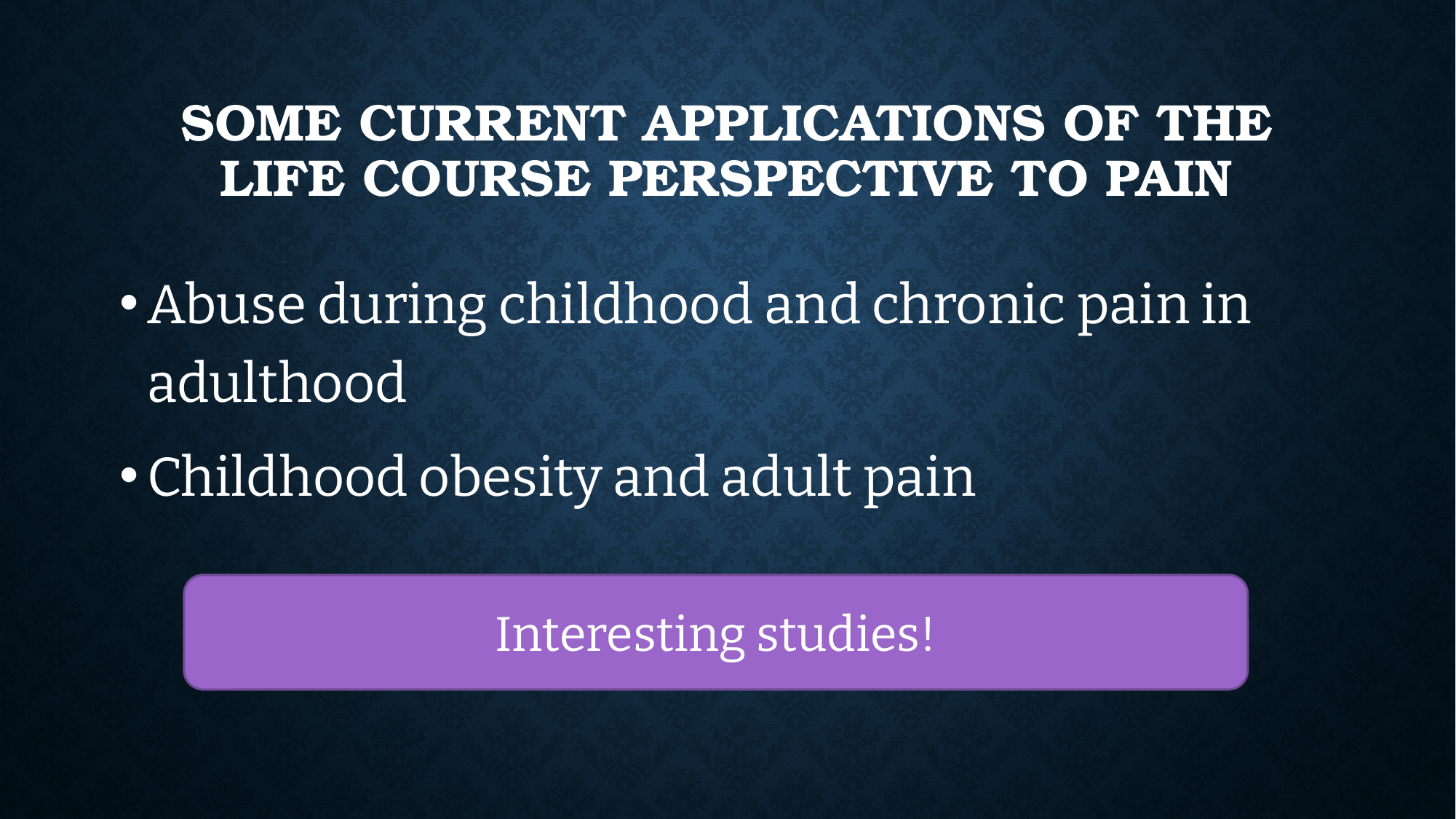

# Some current applications of the Life course perspective to pain
Abuse during childhood and chronic pain in adulthood
Childhood obesity and adult pain

Interesting studies!